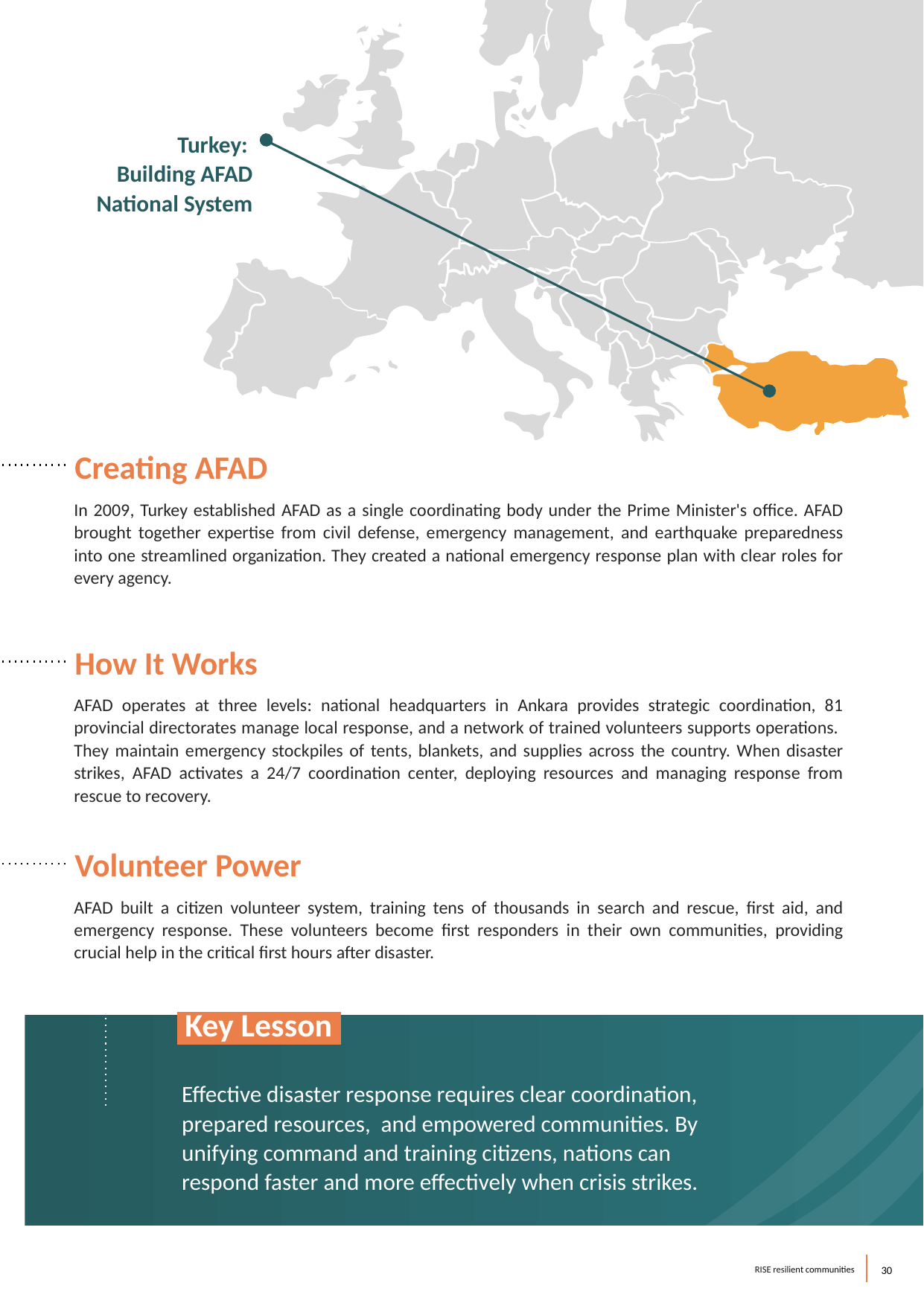

Turkey:
Building AFAD National System

Creating AFAD
In 2009, Turkey established AFAD as a single coordinating body under the Prime Minister's office. AFAD brought together expertise from civil defense, emergency management, and earthquake preparedness into one streamlined organization. They created a national emergency response plan with clear roles for every agency.

How It Works

AFAD operates at three levels: national headquarters in Ankara provides strategic coordination, 81 provincial directorates manage local response, and a network of trained volunteers supports operations.  They maintain emergency stockpiles of tents, blankets, and supplies across the country. When disaster strikes, AFAD activates a 24/7 coordination center, deploying resources and managing response from rescue to recovery.

Volunteer Power
AFAD built a citizen volunteer system, training tens of thousands in search and rescue, first aid, and emergency response. These volunteers become first responders in their own communities, providing crucial help in the critical first hours after disaster.

 Key Lesson.

Effective disaster response requires clear coordination, prepared resources,  and empowered communities. By unifying command and training citizens, nations can respond faster and more effectively when crisis strikes.